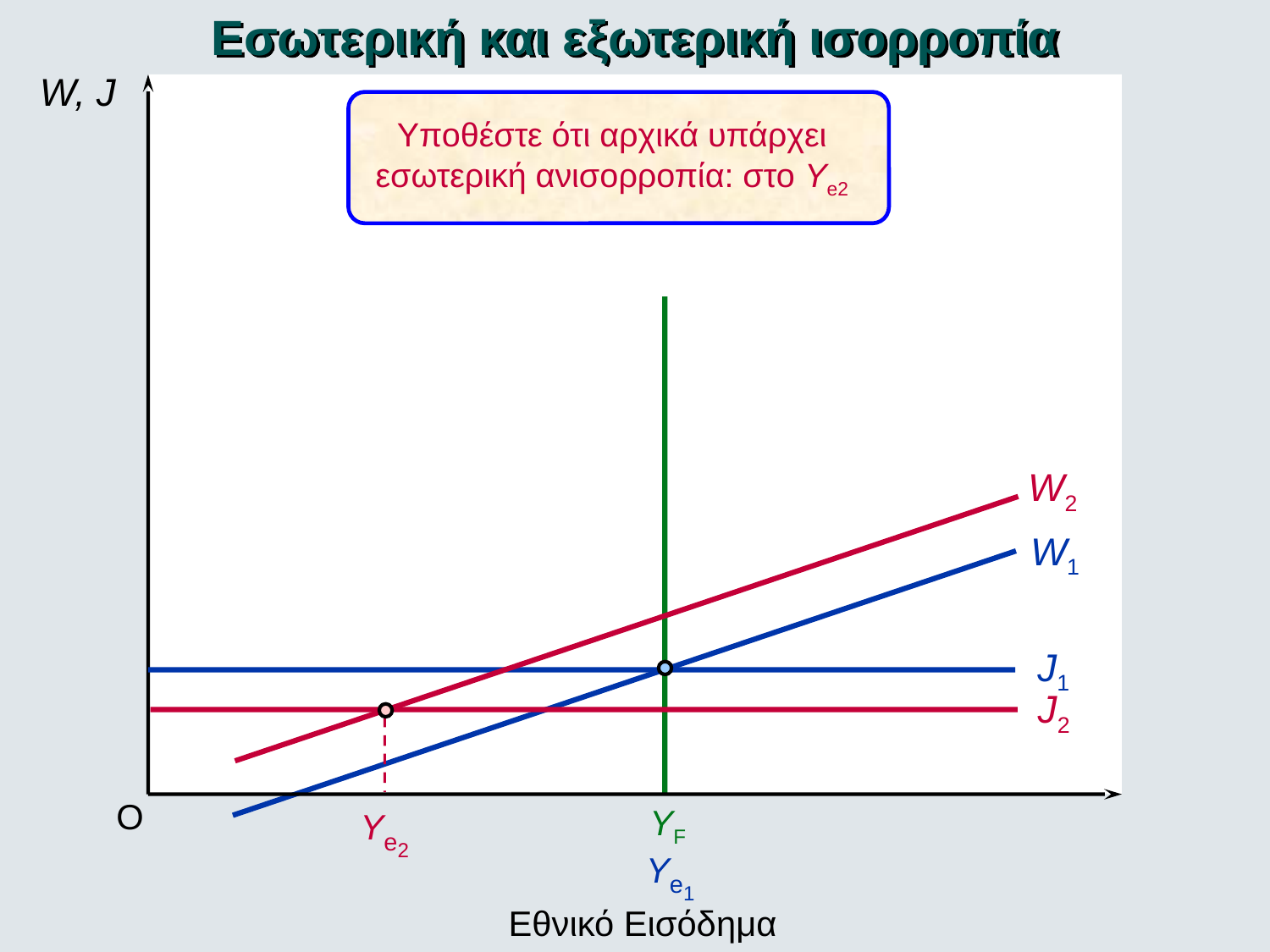

Εσωτερική και εξωτερική ισορροπία
W, J

Υποθέστε ότι αρχικά υπάρχει
εσωτερική ανισορροπία: στο Ye2

W2

W1

J1

J2

O
Ye2
YF

Ye1
Εθνικό Εισόδημα